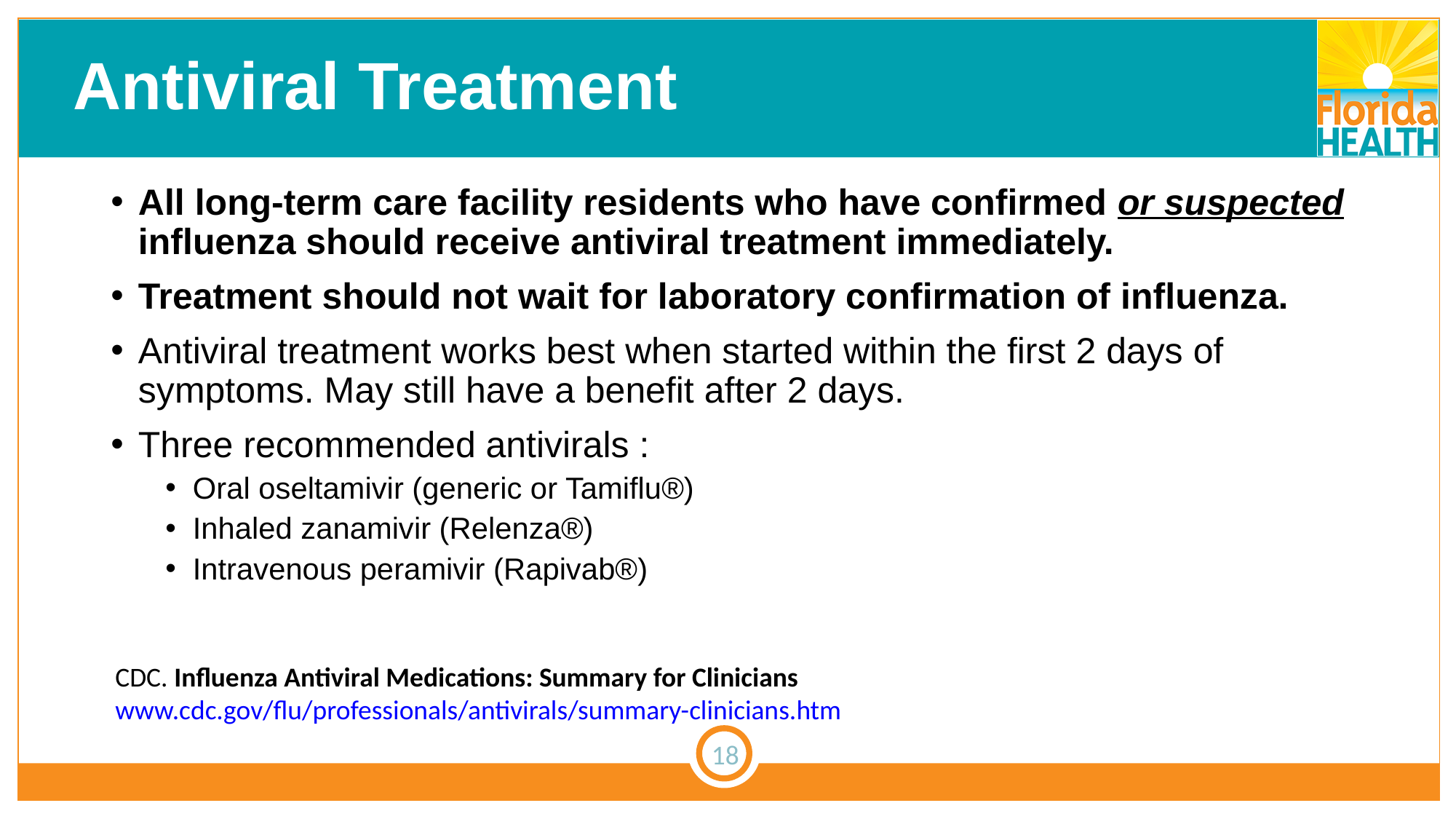

# Antiviral Treatment
All long-term care facility residents who have confirmed or suspected influenza should receive antiviral treatment immediately.
Treatment should not wait for laboratory confirmation of influenza.
Antiviral treatment works best when started within the first 2 days of symptoms. May still have a benefit after 2 days.
Three recommended antivirals :
Oral oseltamivir (generic or Tamiflu®)
Inhaled zanamivir (Relenza®)
Intravenous peramivir (Rapivab®)
CDC. Influenza Antiviral Medications: Summary for Clinicians
www.cdc.gov/flu/professionals/antivirals/summary-clinicians.htm
18